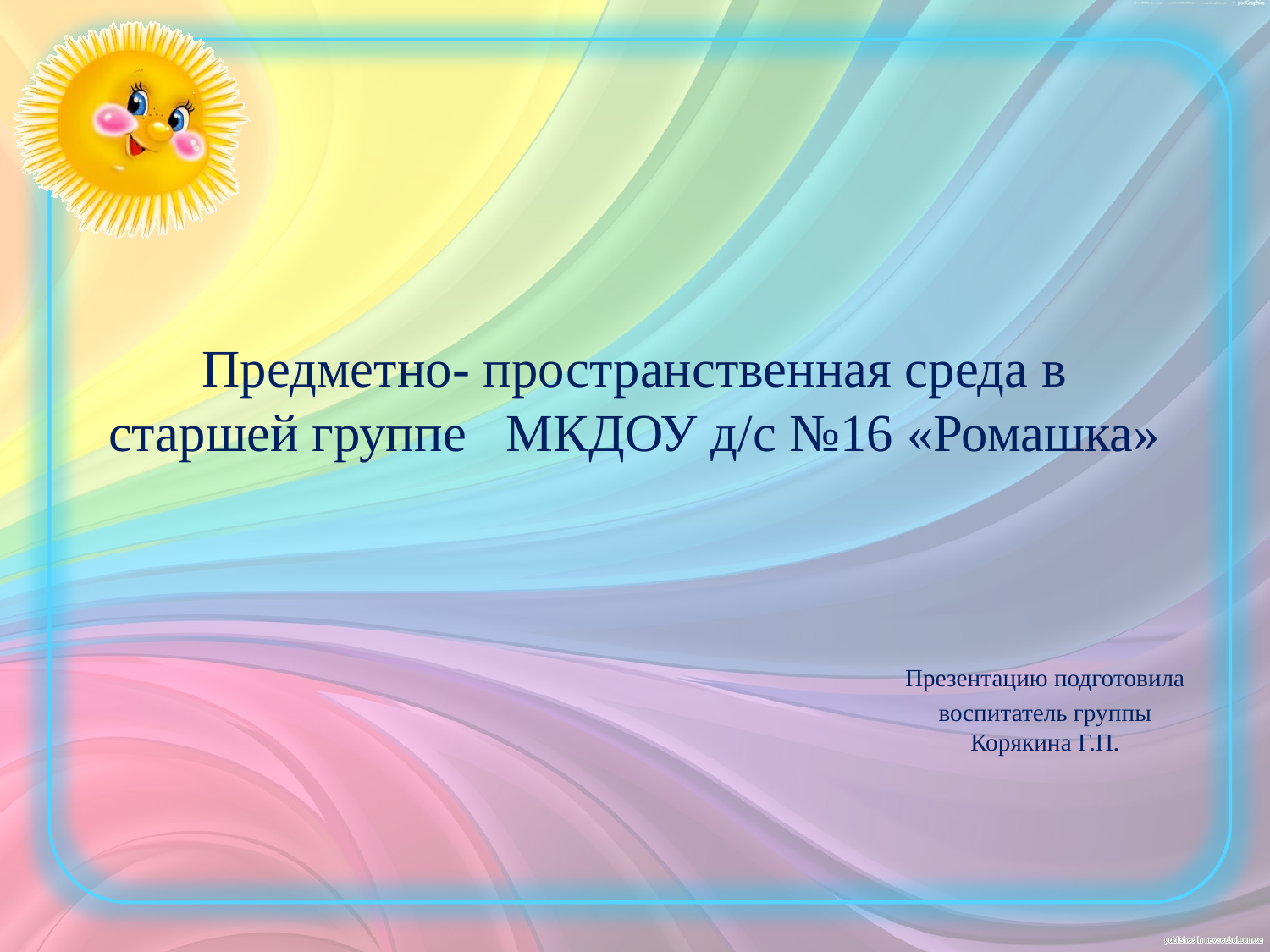

# Предметно- пространственная среда в cтаршей группе   МКДОУ д/с №16 «Ромашка»
)
Презентацию подготовила
воспитатель группы Корякина Г.П.